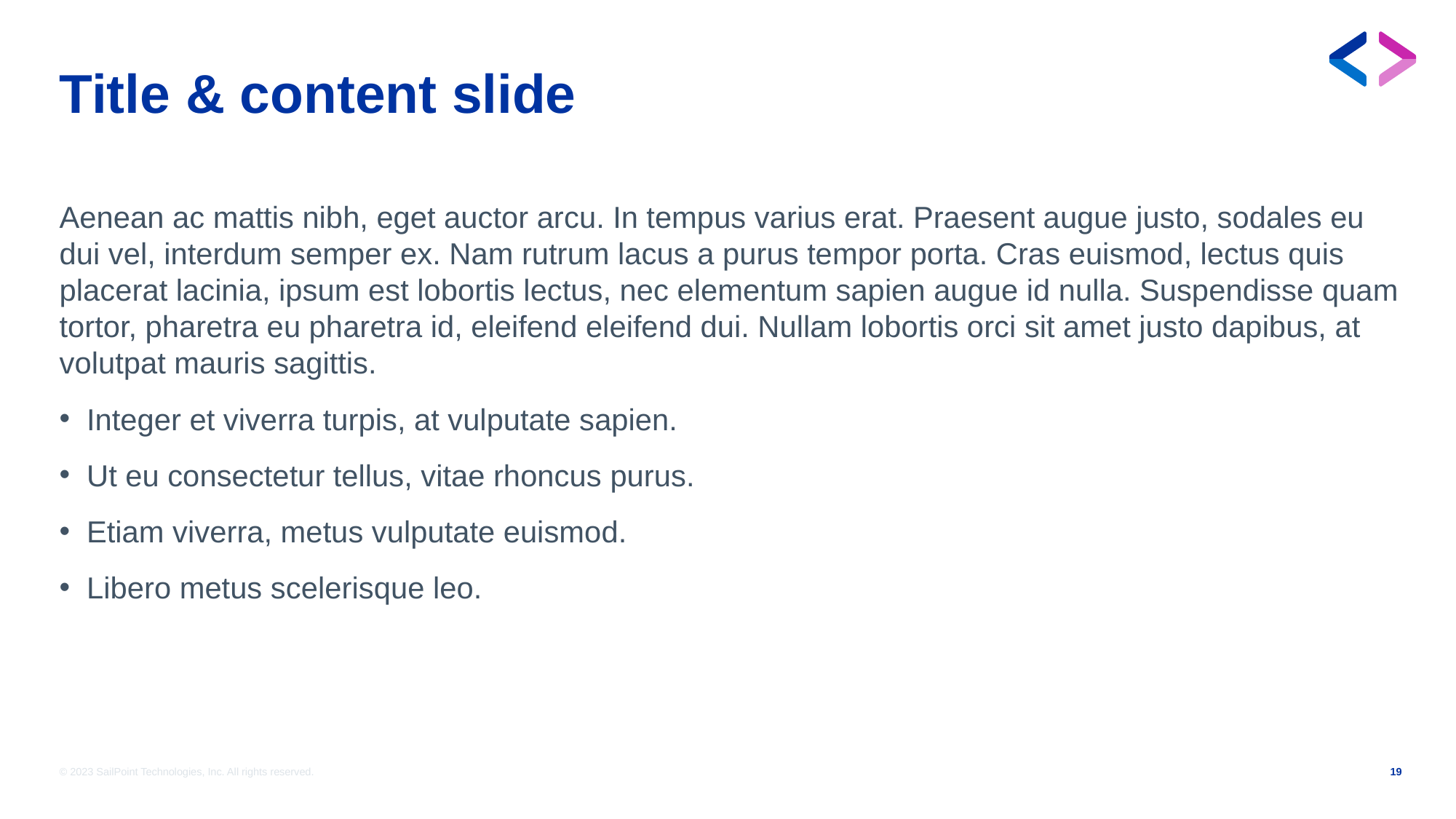

# Title & content slide
Aenean ac mattis nibh, eget auctor arcu. In tempus varius erat. Praesent augue justo, sodales eu dui vel, interdum semper ex. Nam rutrum lacus a purus tempor porta. Cras euismod, lectus quis placerat lacinia, ipsum est lobortis lectus, nec elementum sapien augue id nulla. Suspendisse quam tortor, pharetra eu pharetra id, eleifend eleifend dui. Nullam lobortis orci sit amet justo dapibus, at volutpat mauris sagittis.
Integer et viverra turpis, at vulputate sapien.
Ut eu consectetur tellus, vitae rhoncus purus.
Etiam viverra, metus vulputate euismod.
Libero metus scelerisque leo.
© 2023 SailPoint Technologies, Inc. All rights reserved.
19